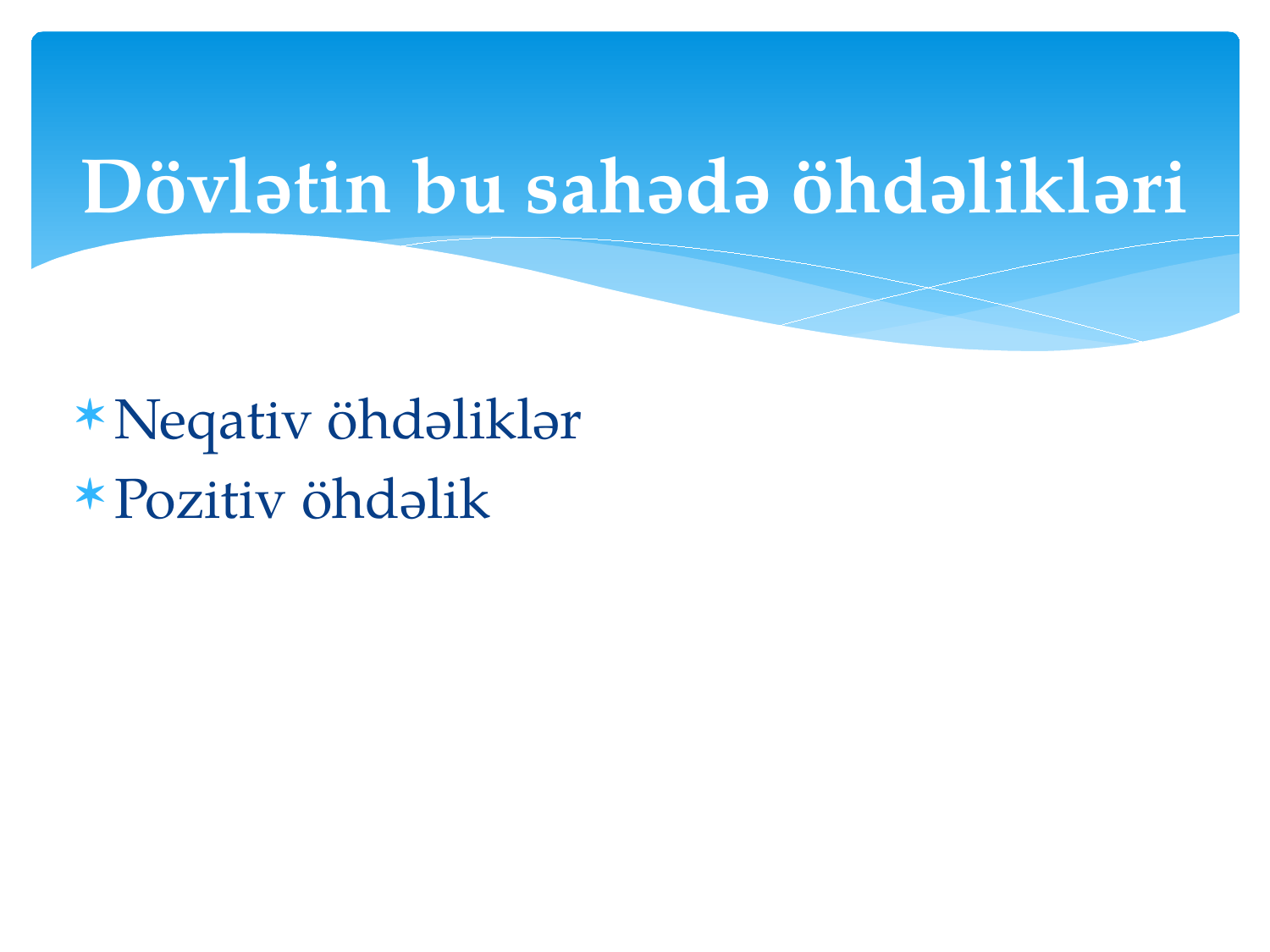

# Dövlətin bu sahədə öhdəlikləri
Neqativ öhdəliklər
Pozitiv öhdəlik